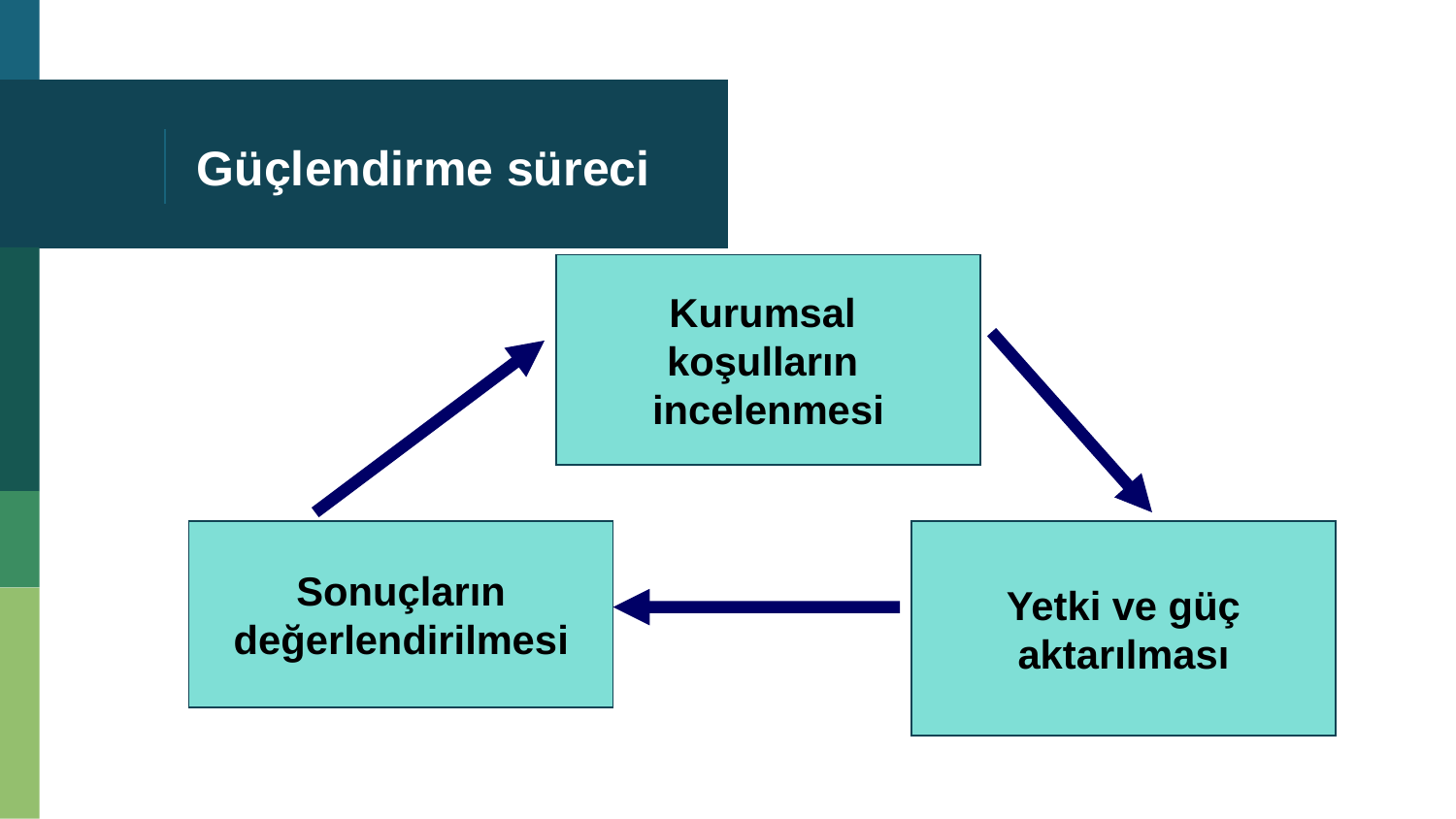

# Güçlendirme süreci

Kurumsal
koşulların
incelenmesi

Sonuçların
değerlendirilmesi
Yetki ve güç
aktarılması